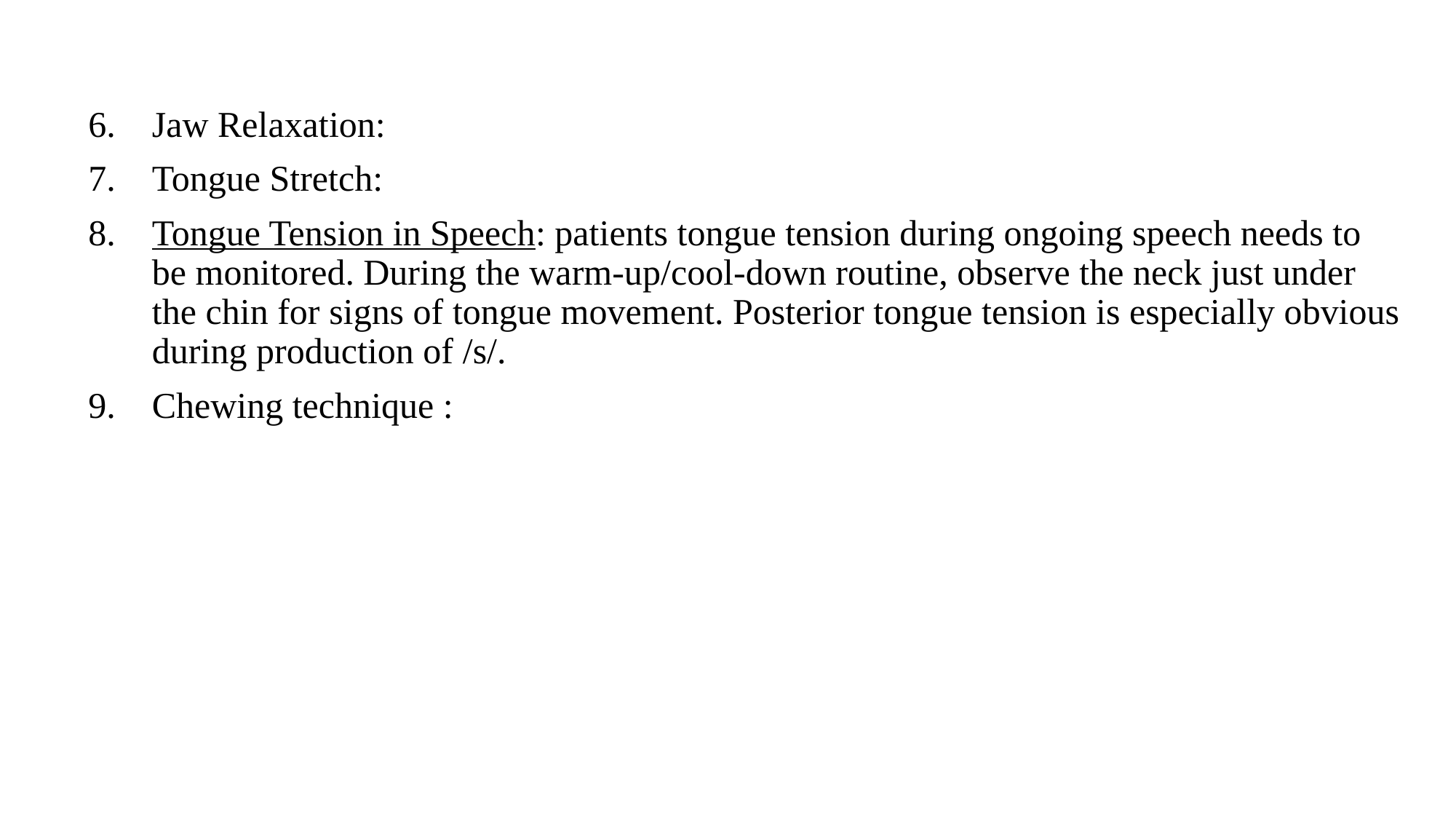

Jaw Relaxation:
Tongue Stretch:
Tongue Tension in Speech: patients tongue tension during ongoing speech needs to be monitored. During the warm-up/cool-down routine, observe the neck just under the chin for signs of tongue movement. Posterior tongue tension is especially obvious during production of /s/.
Chewing technique :